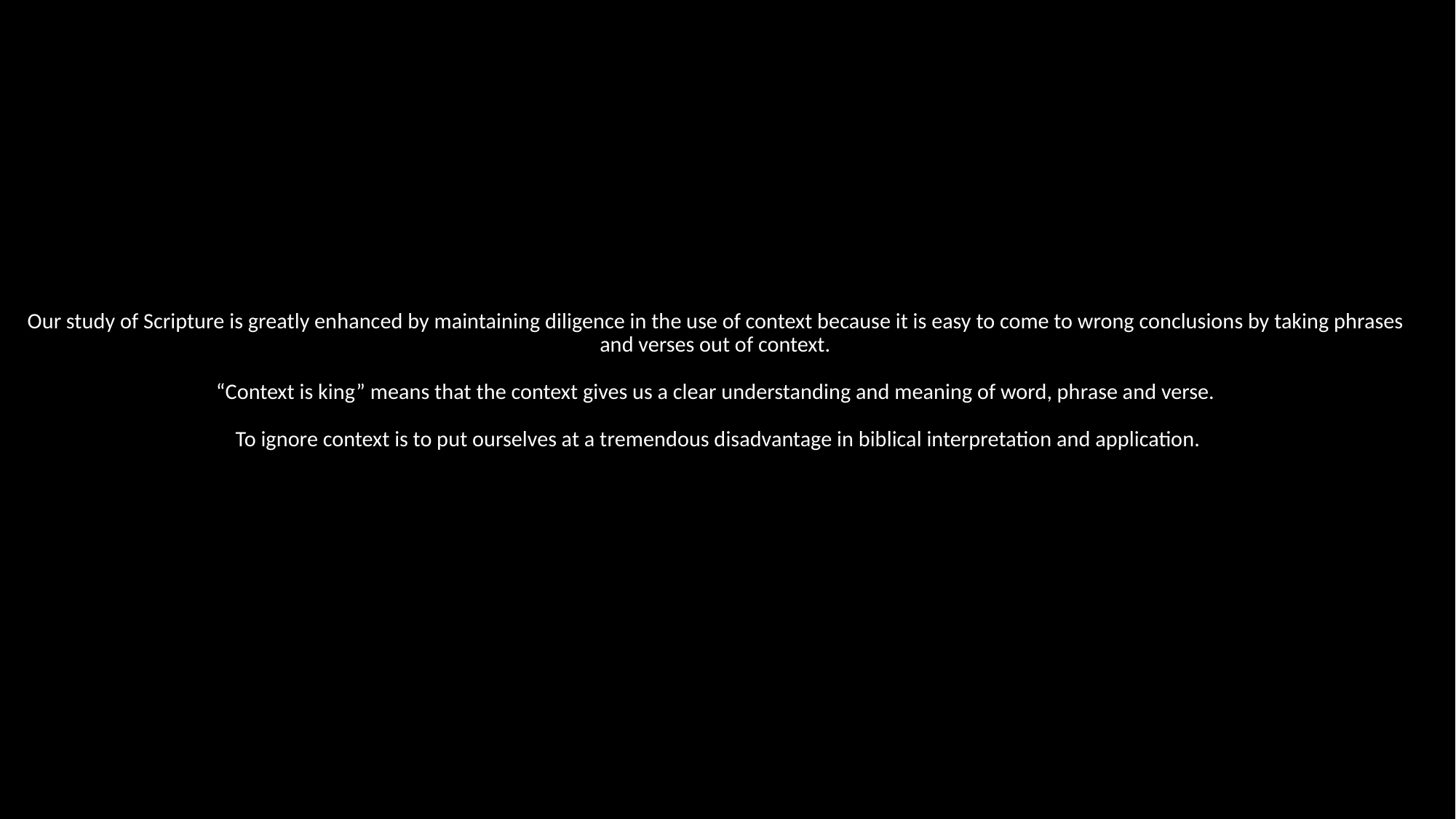

# Our study of Scripture is greatly enhanced by maintaining diligence in the use of context because it is easy to come to wrong conclusions by taking phrases and verses out of context. “Context is king” means that the context gives us a clear understanding and meaning of word, phrase and verse. To ignore context is to put ourselves at a tremendous disadvantage in biblical interpretation and application.